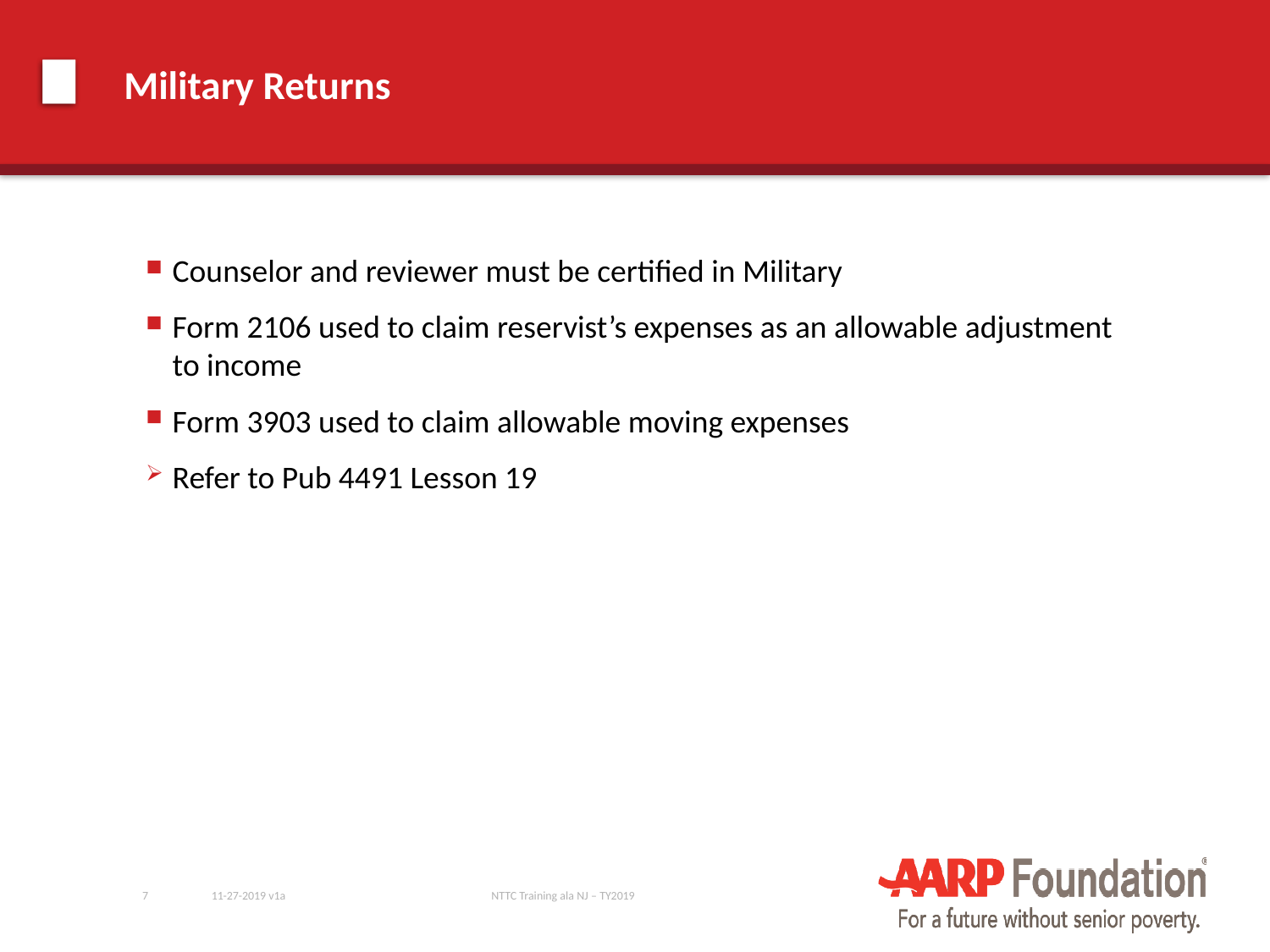

# Military Returns
Counselor and reviewer must be certified in Military
Form 2106 used to claim reservist’s expenses as an allowable adjustment to income
Form 3903 used to claim allowable moving expenses
Refer to Pub 4491 Lesson 19
7
11-27-2019 v1a
NTTC Training ala NJ – TY2019